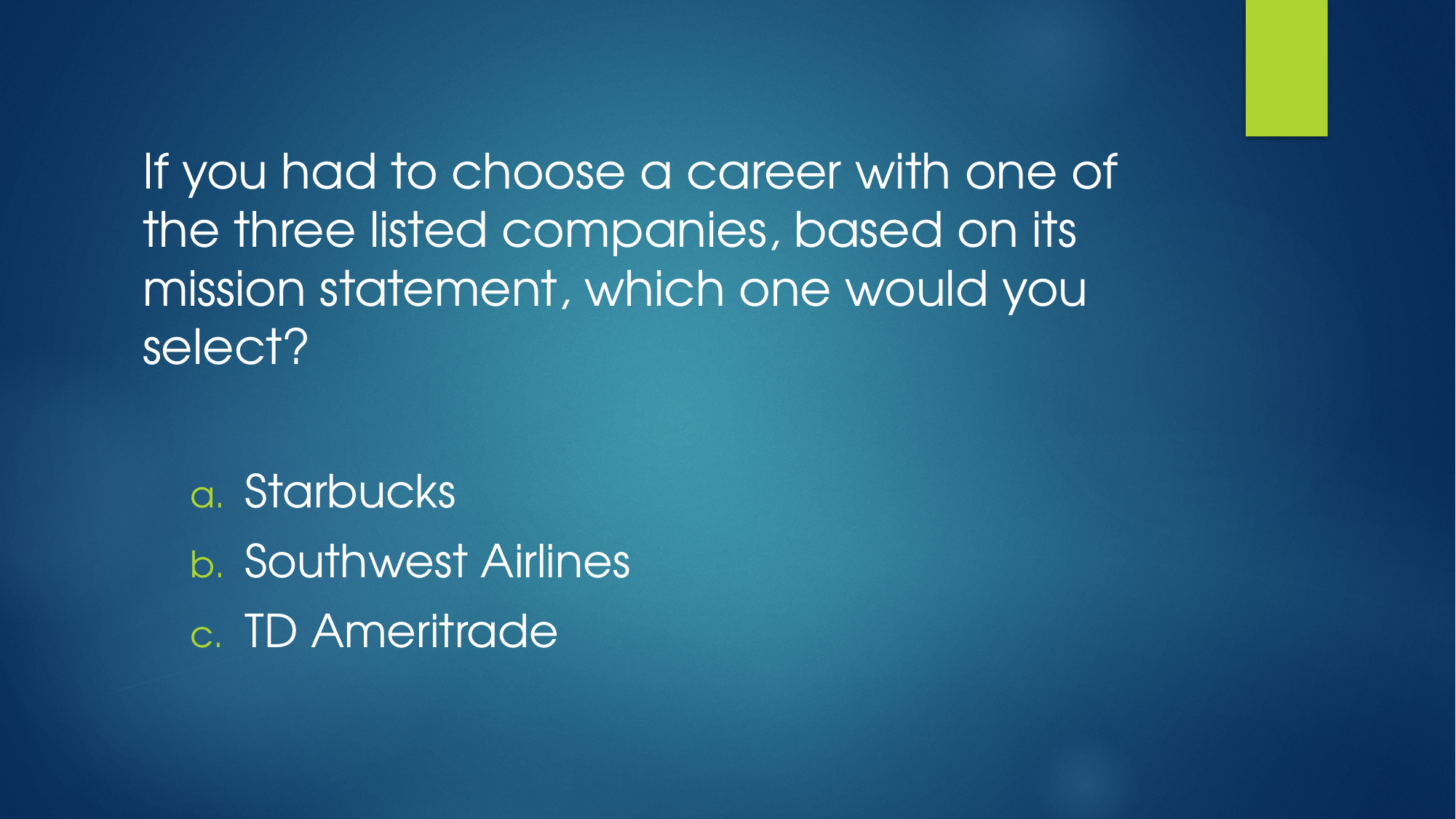

If you had to choose a career with one of the three listed companies, based on its mission statement, which one would you select?

Starbucks
Southwest Airlines
TD Ameritrade